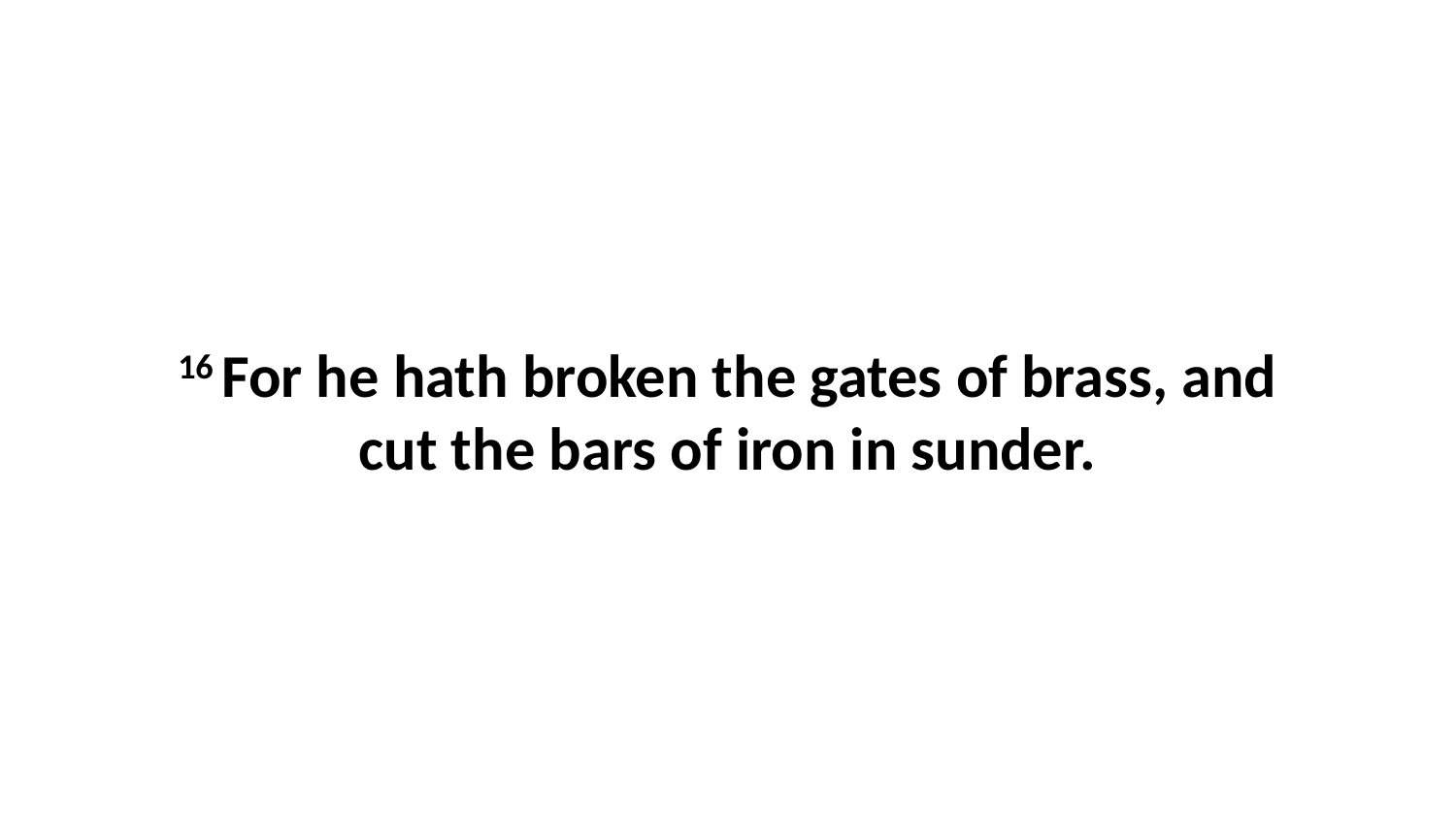

16 For he hath broken the gates of brass, and cut the bars of iron in sunder.